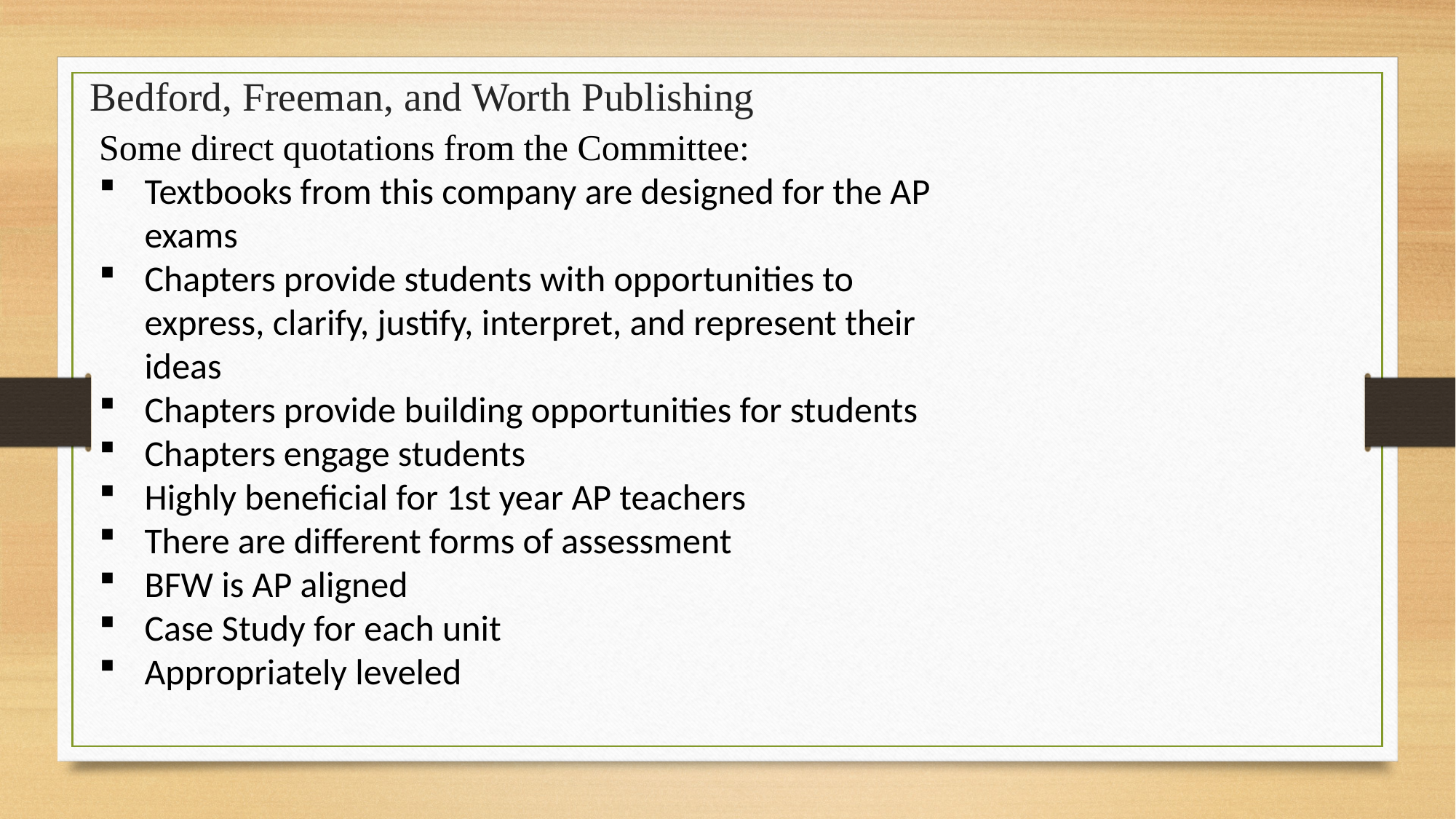

# Bedford, Freeman, and Worth Publishing
Some direct quotations from the Committee:
Textbooks from this company are designed for the AP exams
Chapters provide students with opportunities to express, clarify, justify, interpret, and represent their ideas
Chapters provide building opportunities for students
Chapters engage students
Highly beneficial for 1st year AP teachers
There are different forms of assessment
BFW is AP aligned
Case Study for each unit
Appropriately leveled